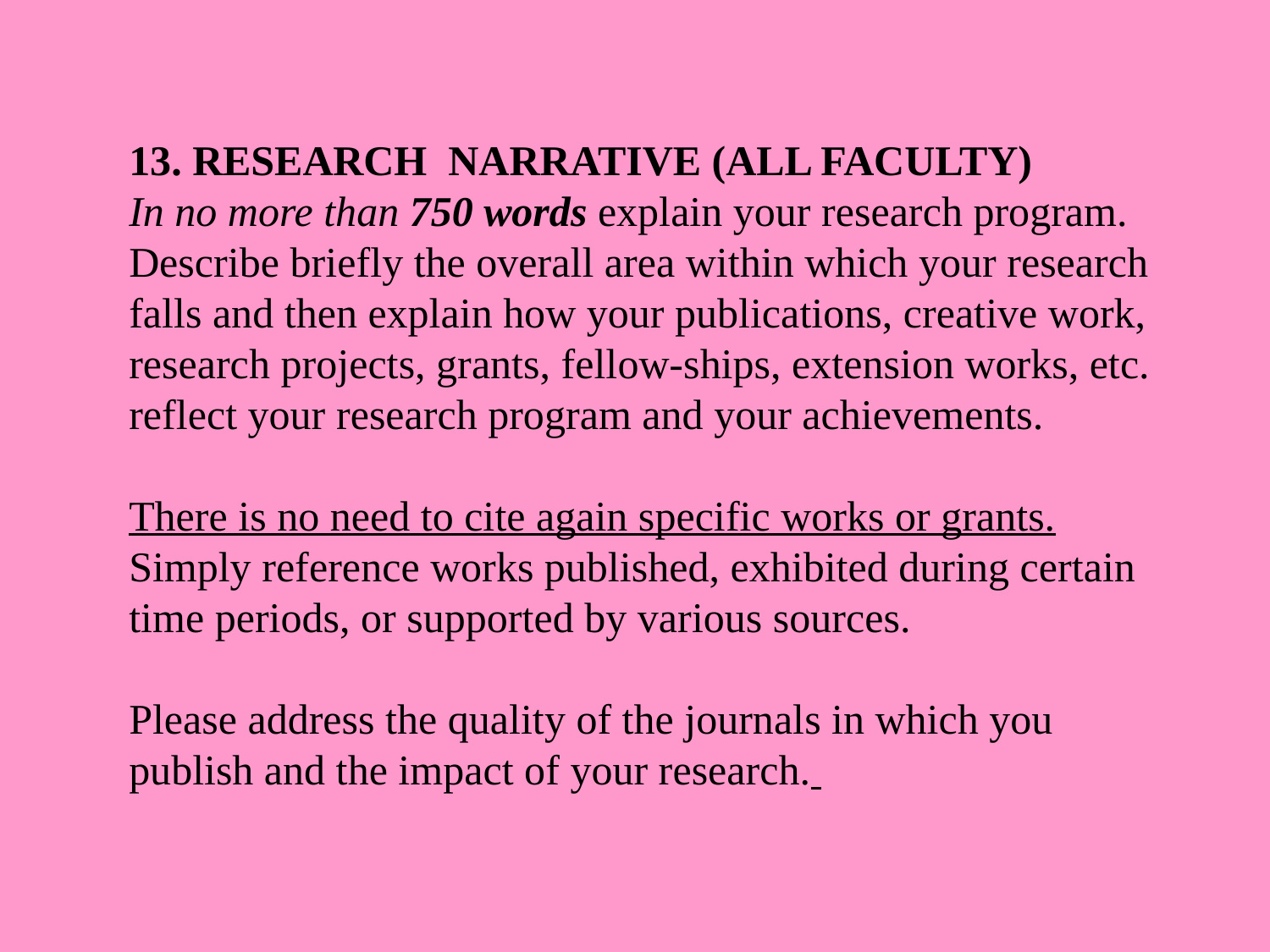

13. RESEARCH  NARRATIVE (ALL FACULTY)
In no more than 750 words explain your research program. Describe briefly the overall area within which your research falls and then explain how your publications, creative work, research projects, grants, fellow-ships, extension works, etc. reflect your research program and your achievements.

There is no need to cite again specific works or grants. Simply reference works published, exhibited during certain time periods, or supported by various sources.

Please address the quality of the journals in which you publish and the impact of your research.